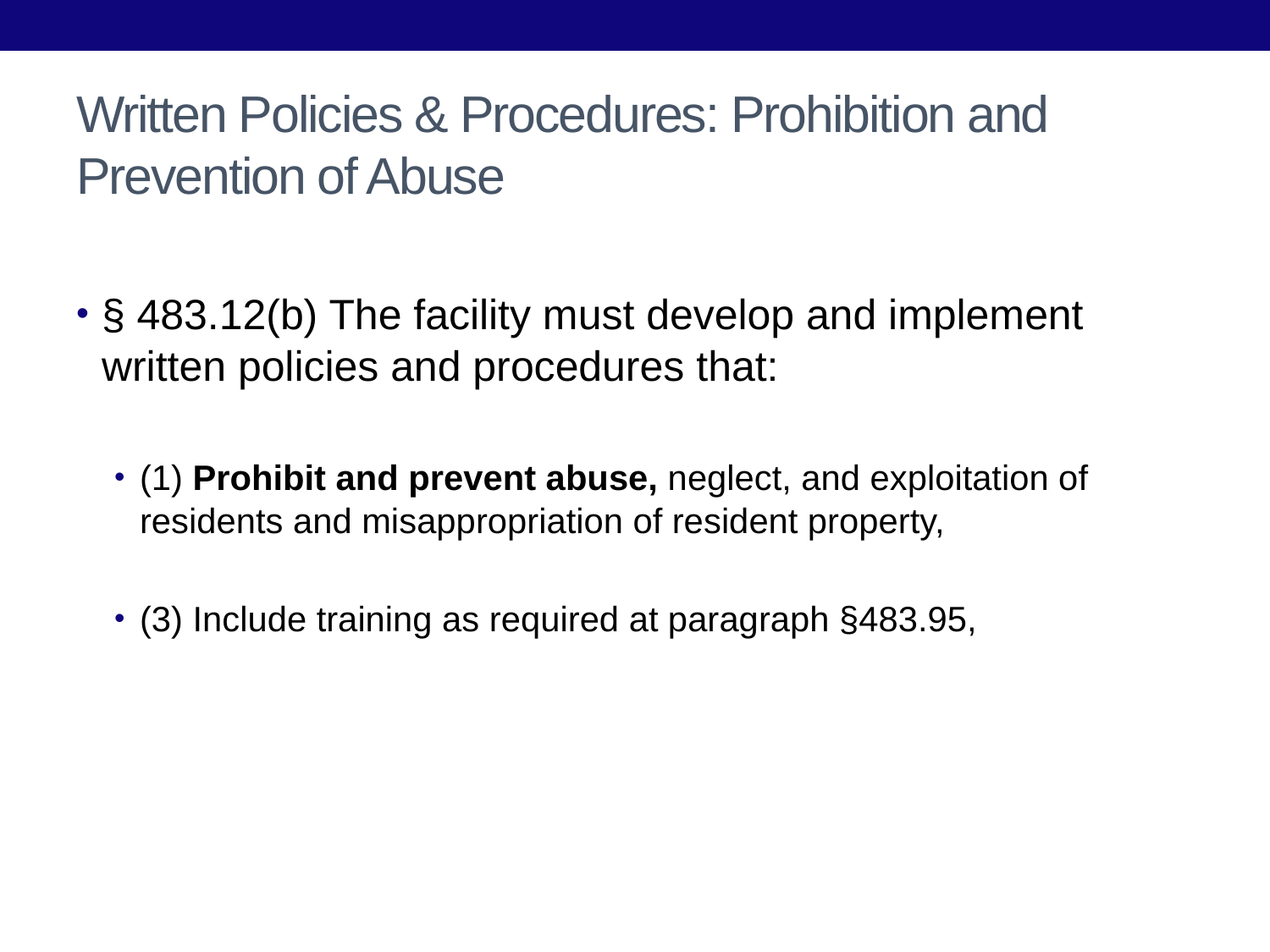

# Written Policies & Procedures: Prohibition and Prevention of Abuse

§ 483.12(b) The facility must develop and implement written policies and procedures that:

(1) Prohibit and prevent abuse, neglect, and exploitation of residents and misappropriation of resident property,

(3) Include training as required at paragraph §483.95,